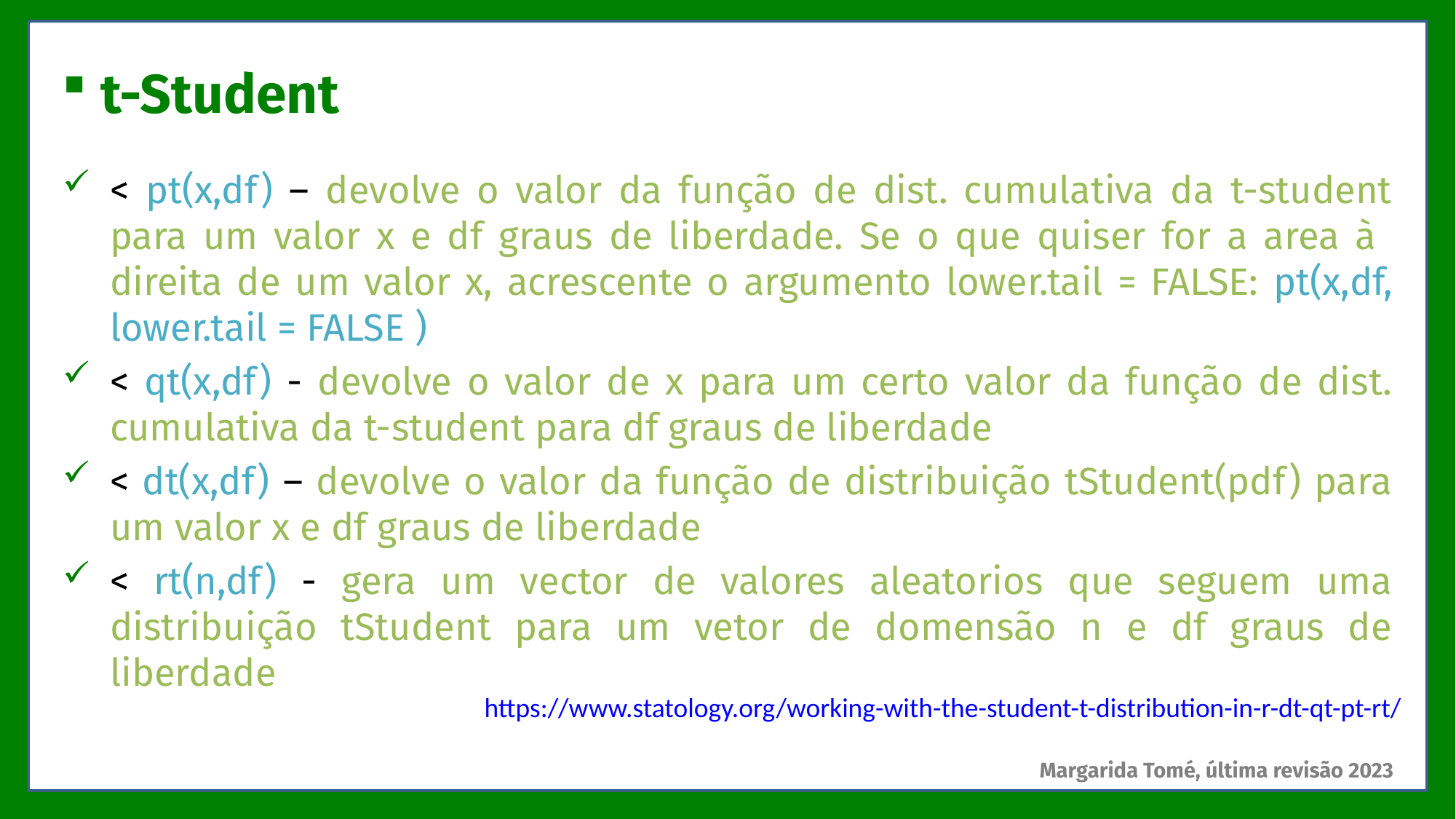

# t-Student
< pt(x,df) – devolve o valor da função de dist. cumulativa da t-student para um valor x e df graus de liberdade. Se o que quiser for a area à  direita de um valor x, acrescente o argumento lower.tail = FALSE: pt(x,df, lower.tail = FALSE )
< qt(x,df) - devolve o valor de x para um certo valor da função de dist. cumulativa da t-student para df graus de liberdade
< dt(x,df) – devolve o valor da função de distribuição tStudent(pdf) para um valor x e df graus de liberdade
< rt(n,df) - gera um vector de valores aleatorios que seguem uma distribuição tStudent para um vetor de domensão n e df graus de liberdade
https://www.statology.org/working-with-the-student-t-distribution-in-r-dt-qt-pt-rt/